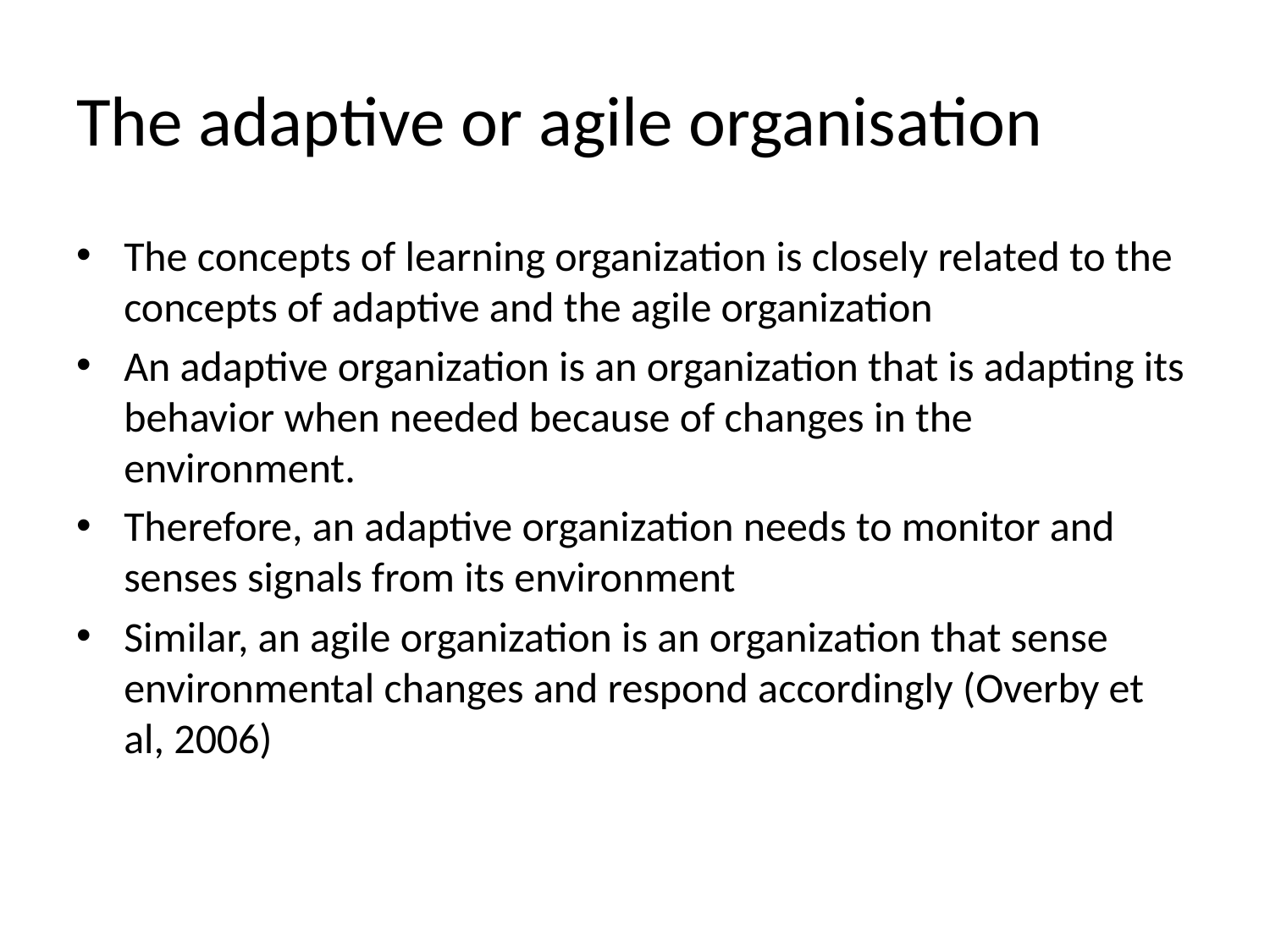

# The adaptive or agile organisation
The concepts of learning organization is closely related to the concepts of adaptive and the agile organization
An adaptive organization is an organization that is adapting its behavior when needed because of changes in the environment.
Therefore, an adaptive organization needs to monitor and senses signals from its environment
Similar, an agile organization is an organization that sense environmental changes and respond accordingly (Overby et al, 2006)